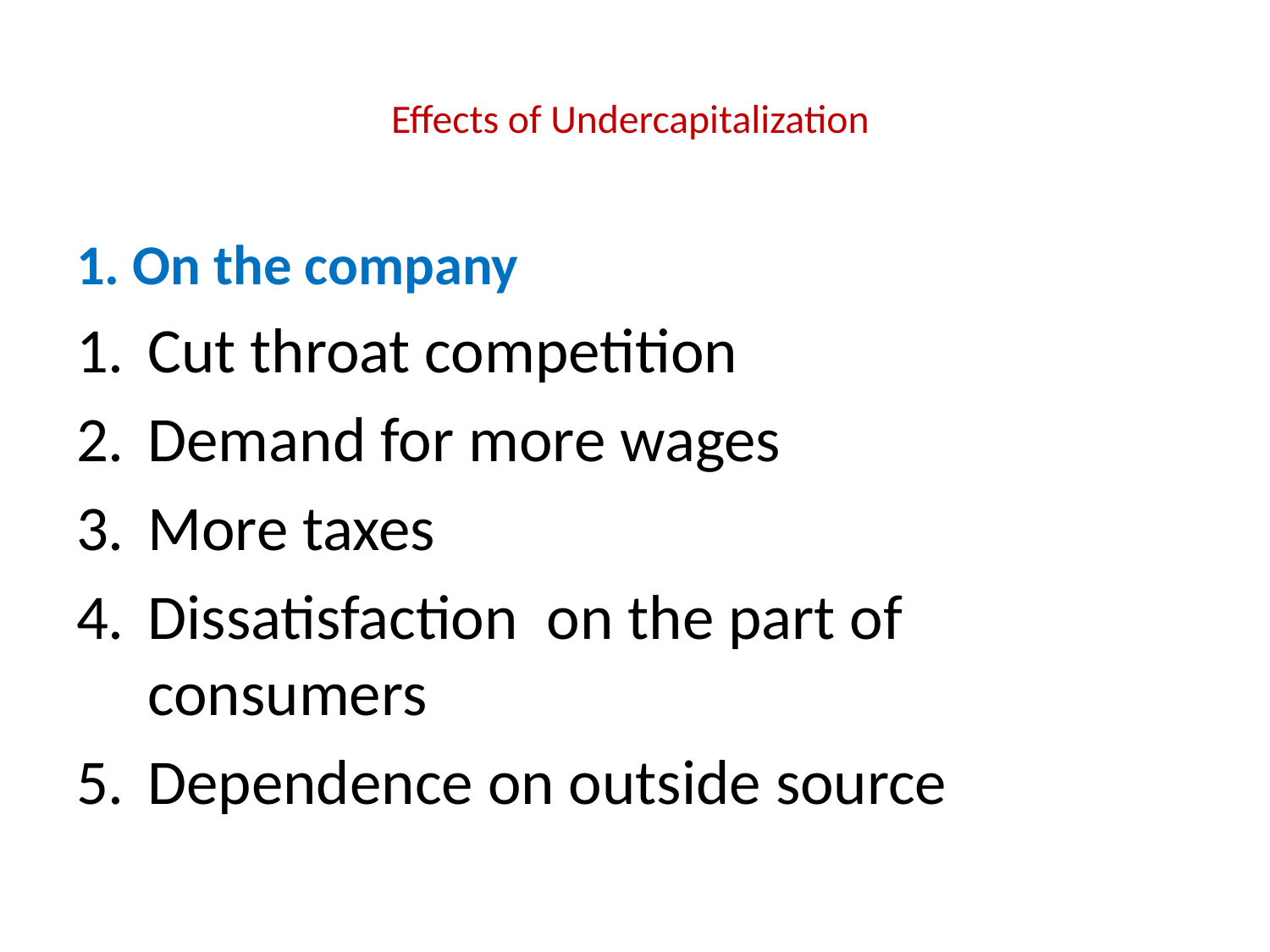

# Effects of Undercapitalization
1. On the company
Cut throat competition
Demand for more wages
More taxes
Dissatisfaction  on the part of consumers
Dependence on outside source